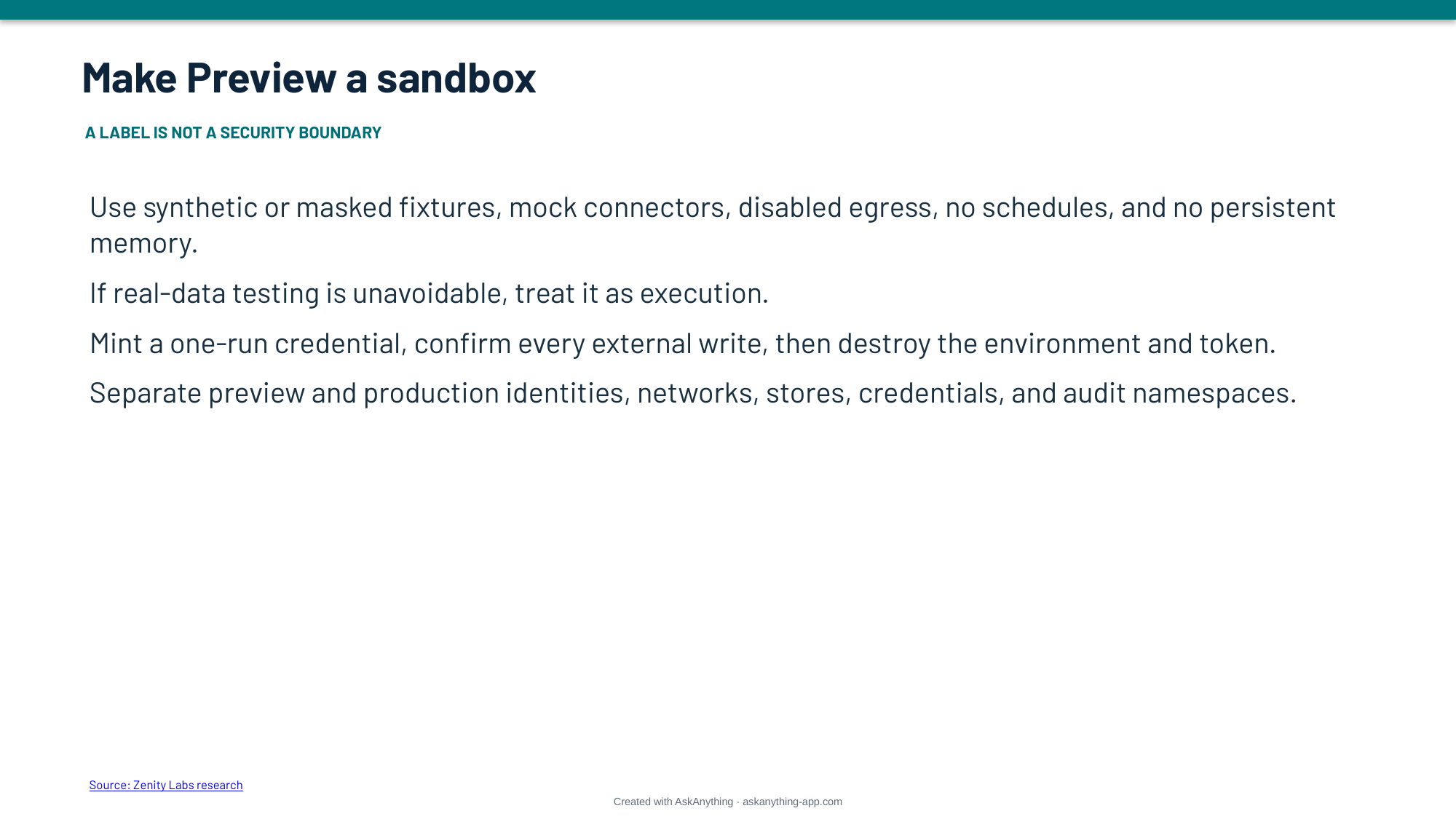

Make Preview a sandbox
A LABEL IS NOT A SECURITY BOUNDARY
Use synthetic or masked fixtures, mock connectors, disabled egress, no schedules, and no persistent memory.
If real-data testing is unavoidable, treat it as execution.
Mint a one-run credential, confirm every external write, then destroy the environment and token.
Separate preview and production identities, networks, stores, credentials, and audit namespaces.
Source: Zenity Labs research
Created with AskAnything · askanything-app.com